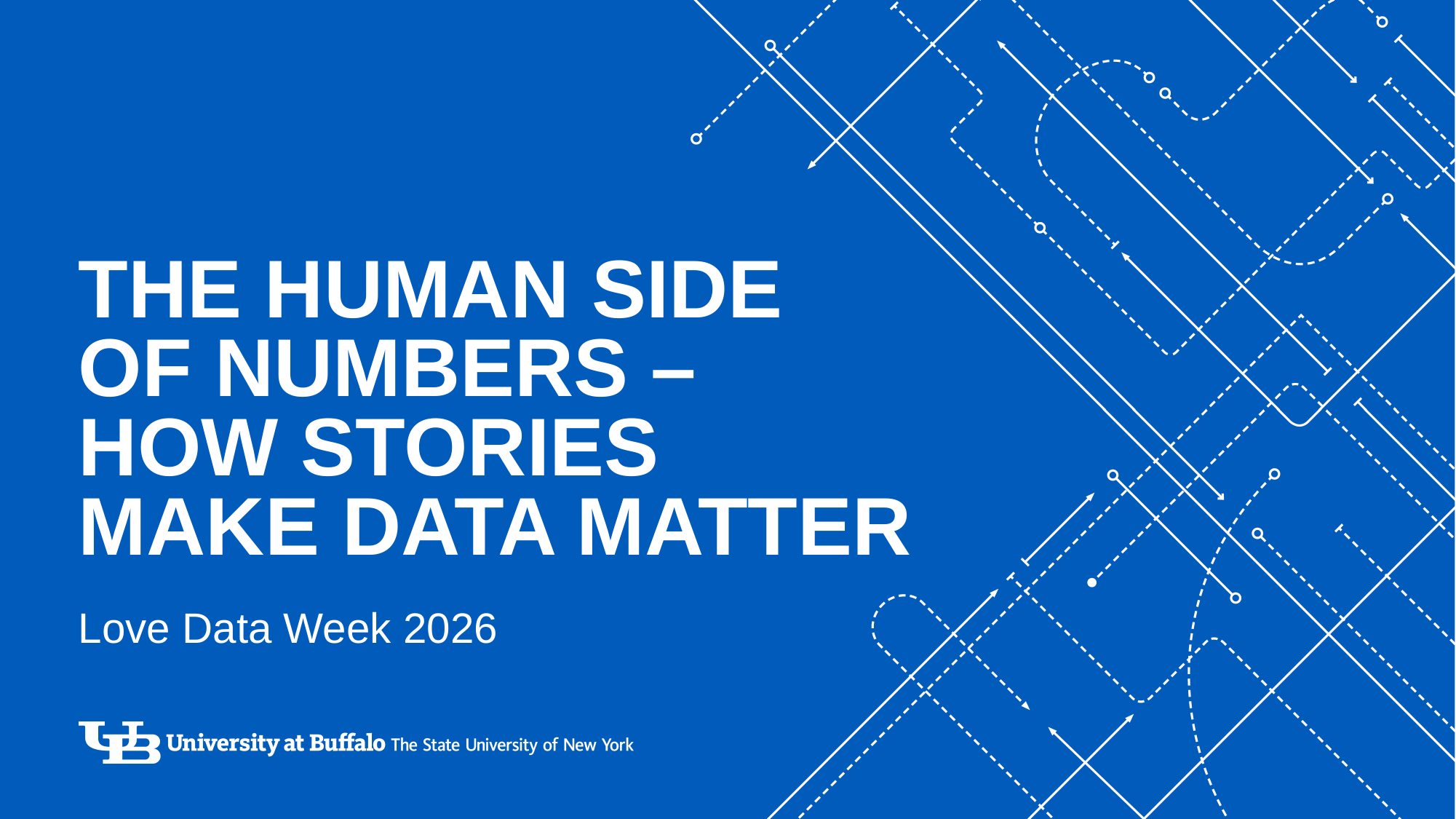

# The human side of numbers – how stories make data matter
Love Data Week 2026